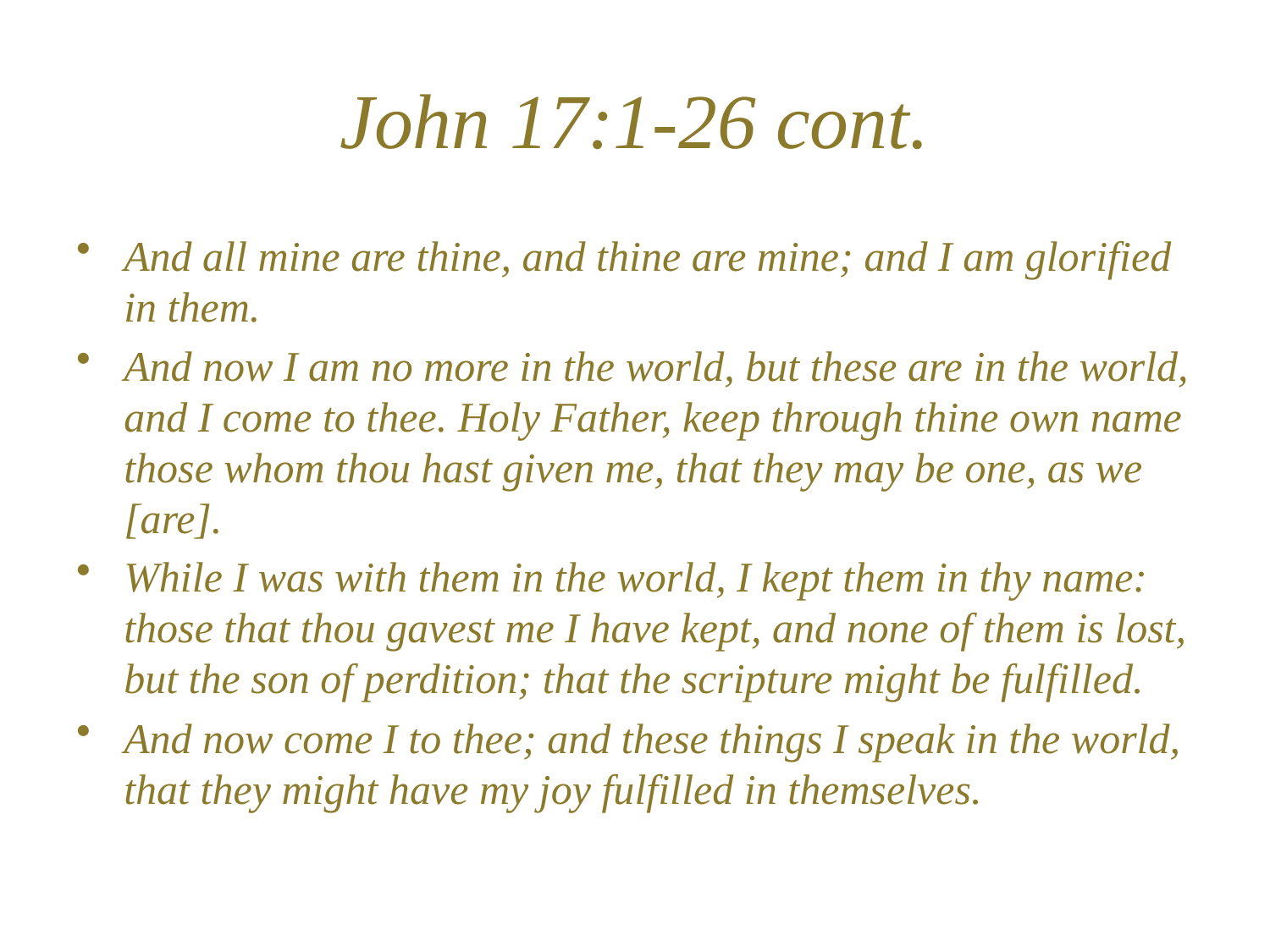

# John 17:1-26 cont.
And all mine are thine, and thine are mine; and I am glorified in them.
And now I am no more in the world, but these are in the world, and I come to thee. Holy Father, keep through thine own name those whom thou hast given me, that they may be one, as we [are].
While I was with them in the world, I kept them in thy name: those that thou gavest me I have kept, and none of them is lost, but the son of perdition; that the scripture might be fulfilled.
And now come I to thee; and these things I speak in the world, that they might have my joy fulfilled in themselves.